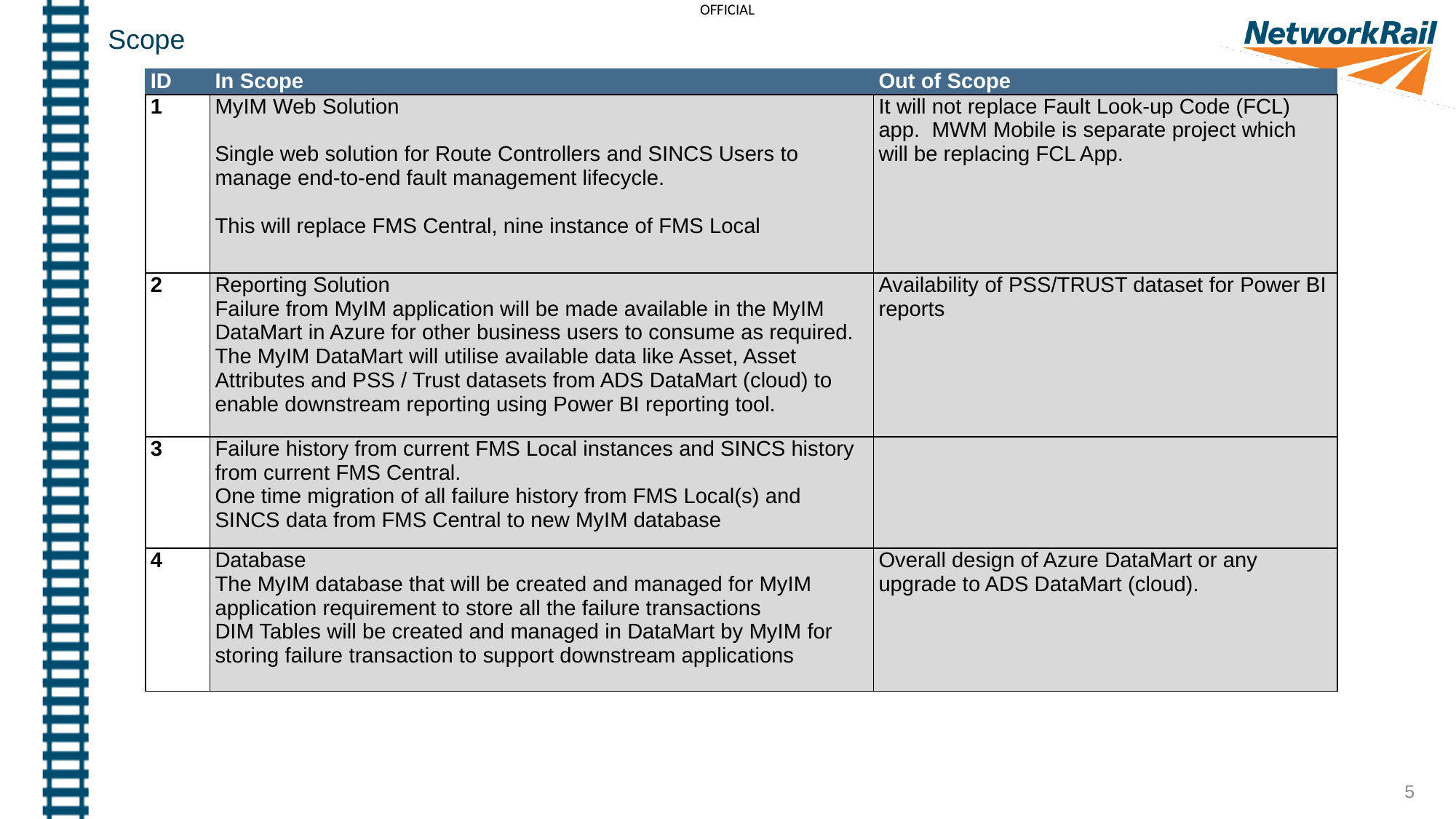

Scope
| ID | In Scope | Out of Scope |
| --- | --- | --- |
| 1 | MyIM Web Solution   Single web solution for Route Controllers and SINCS Users to manage end-to-end fault management lifecycle.   This will replace FMS Central, nine instance of FMS Local | It will not replace Fault Look-up Code (FCL) app. MWM Mobile is separate project which will be replacing FCL App. |
| 2 | Reporting Solution  Failure from MyIM application will be made available in the MyIM DataMart in Azure for other business users to consume as required. The MyIM DataMart will utilise available data like Asset, Asset Attributes and PSS / Trust datasets from ADS DataMart (cloud) to enable downstream reporting using Power BI reporting tool. | Availability of PSS/TRUST dataset for Power BI reports |
| 3 | Failure history from current FMS Local instances and SINCS history from current FMS Central.  One time migration of all failure history from FMS Local(s) and SINCS data from FMS Central to new MyIM database |  |
| 4 | Database  The MyIM database that will be created and managed for MyIM application requirement to store all the failure transactions  DIM Tables will be created and managed in DataMart by MyIM for storing failure transaction to support downstream applications | Overall design of Azure DataMart or any upgrade to ADS DataMart (cloud). |
5